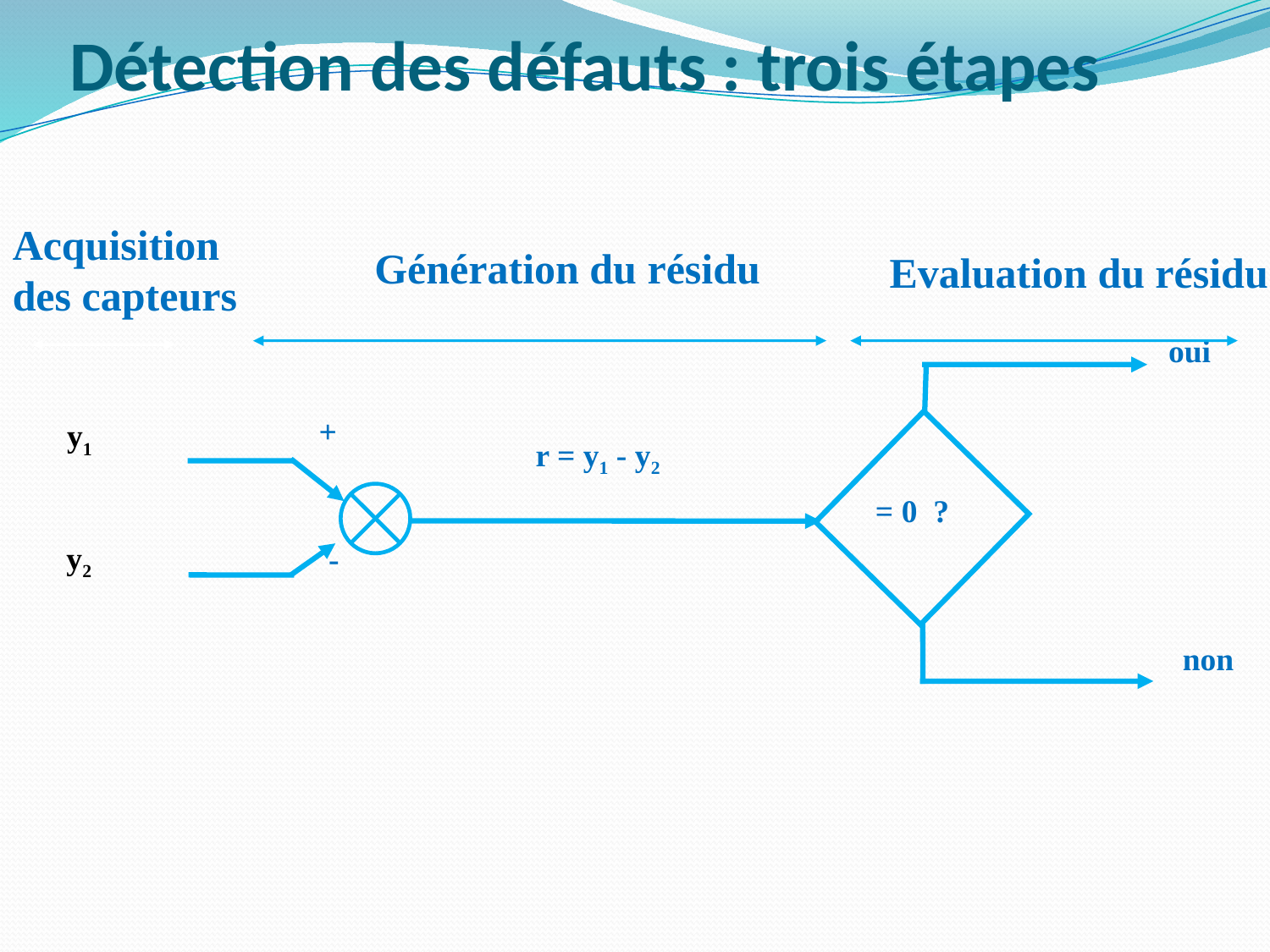

# Détection des défauts : trois étapes
Acquisition des capteurs

y1
y2

Génération du résidu
+
r = y1 - y2

-

Evaluation du résidu
oui

= 0  ?

non